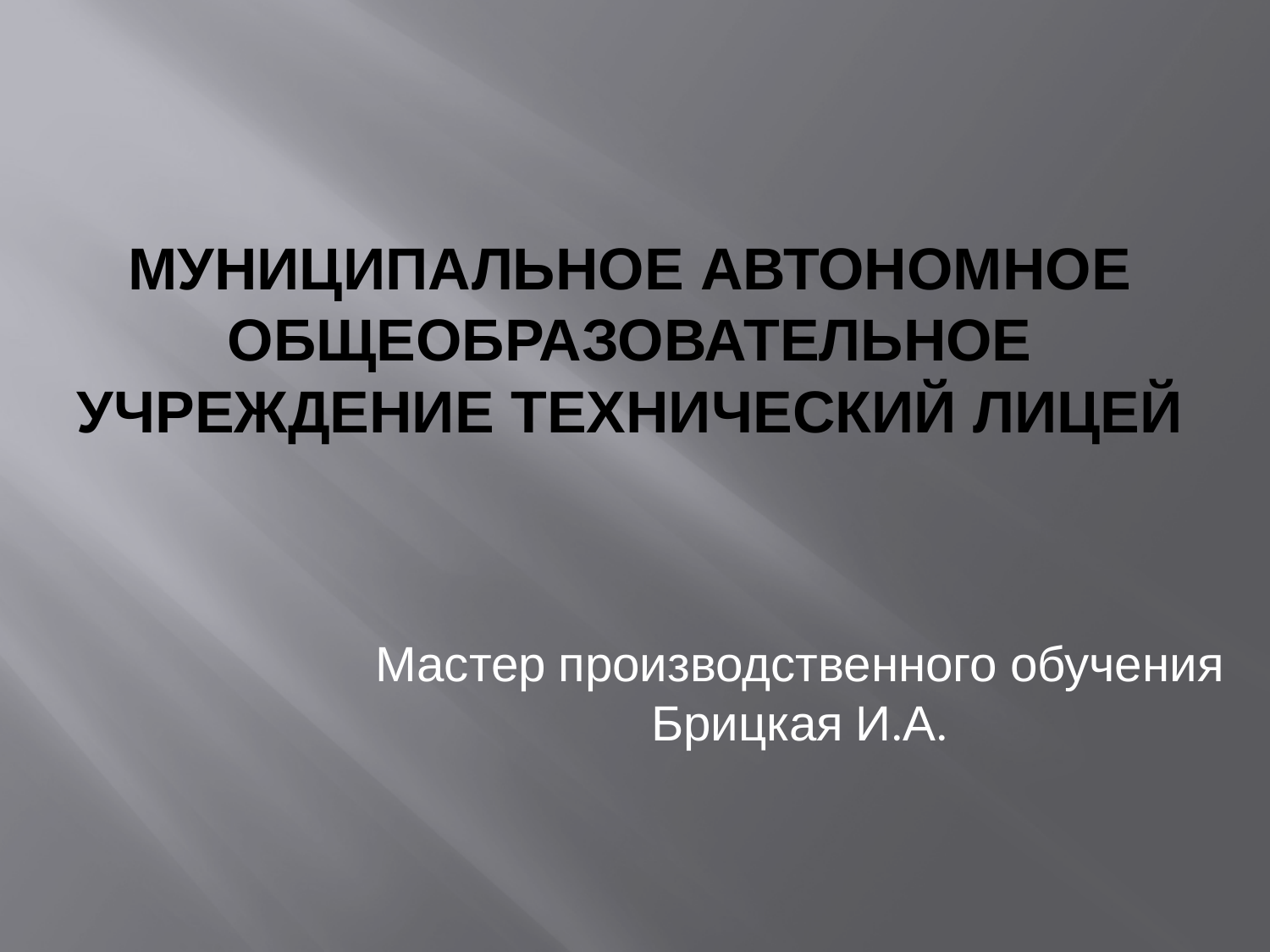

# Муниципальное автономное общеобразовательное учреждение Технический лицей
Мастер производственного обучения Брицкая И.А.